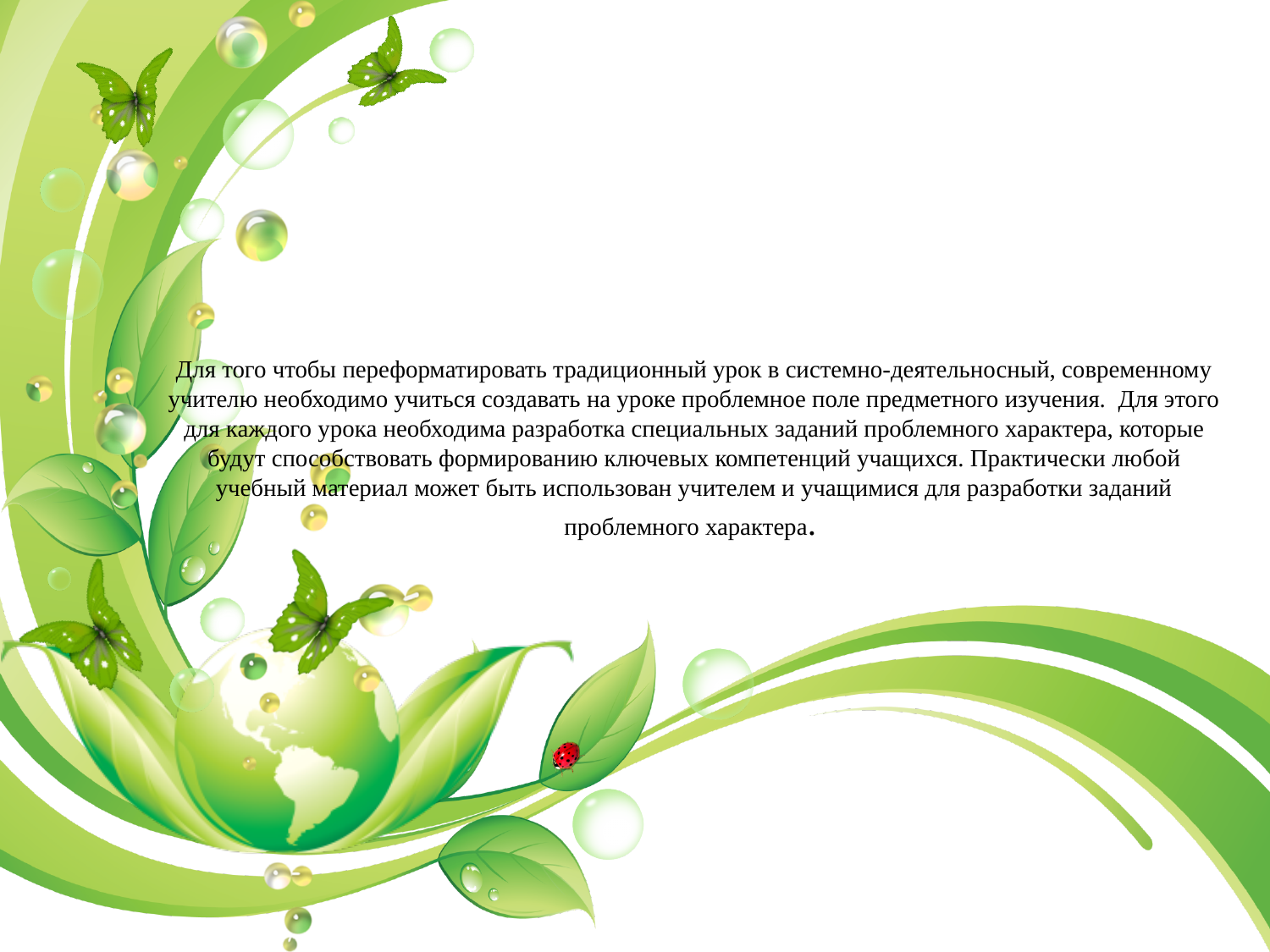

# Для того чтобы переформатировать традиционный урок в системно-деятельносный, современному учителю необходимо учиться создавать на уроке проблемное поле предметного изучения.  Для этого для каждого урока необходима разработка специальных заданий проблемного характера, которые будут способствовать формированию ключевых компетенций учащихся. Практически любой учебный материал может быть использован учителем и учащимися для разработки заданий проблемного характера.